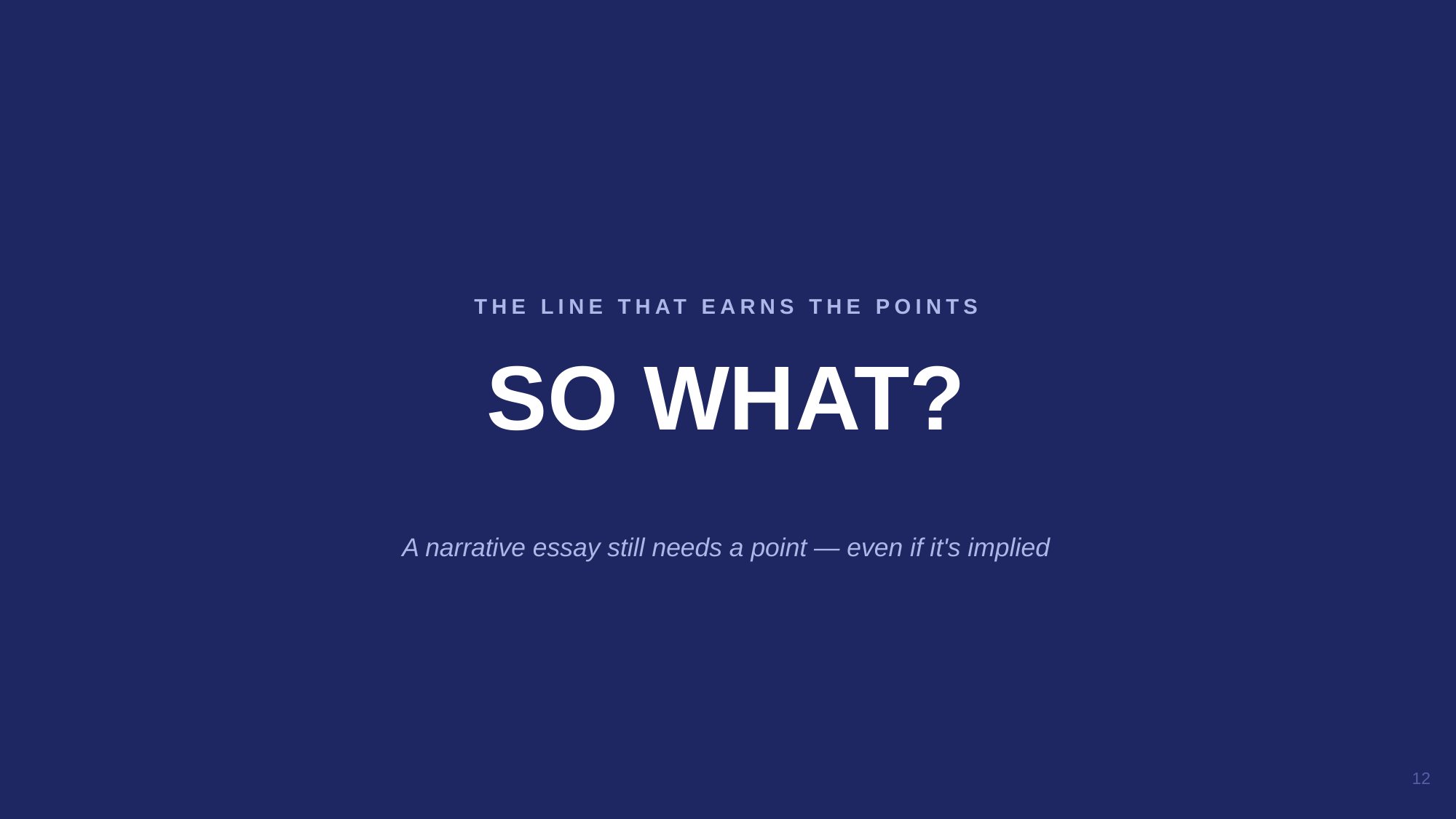

SO WHAT?
THE LINE THAT EARNS THE POINTS
A narrative essay still needs a point — even if it's implied
12